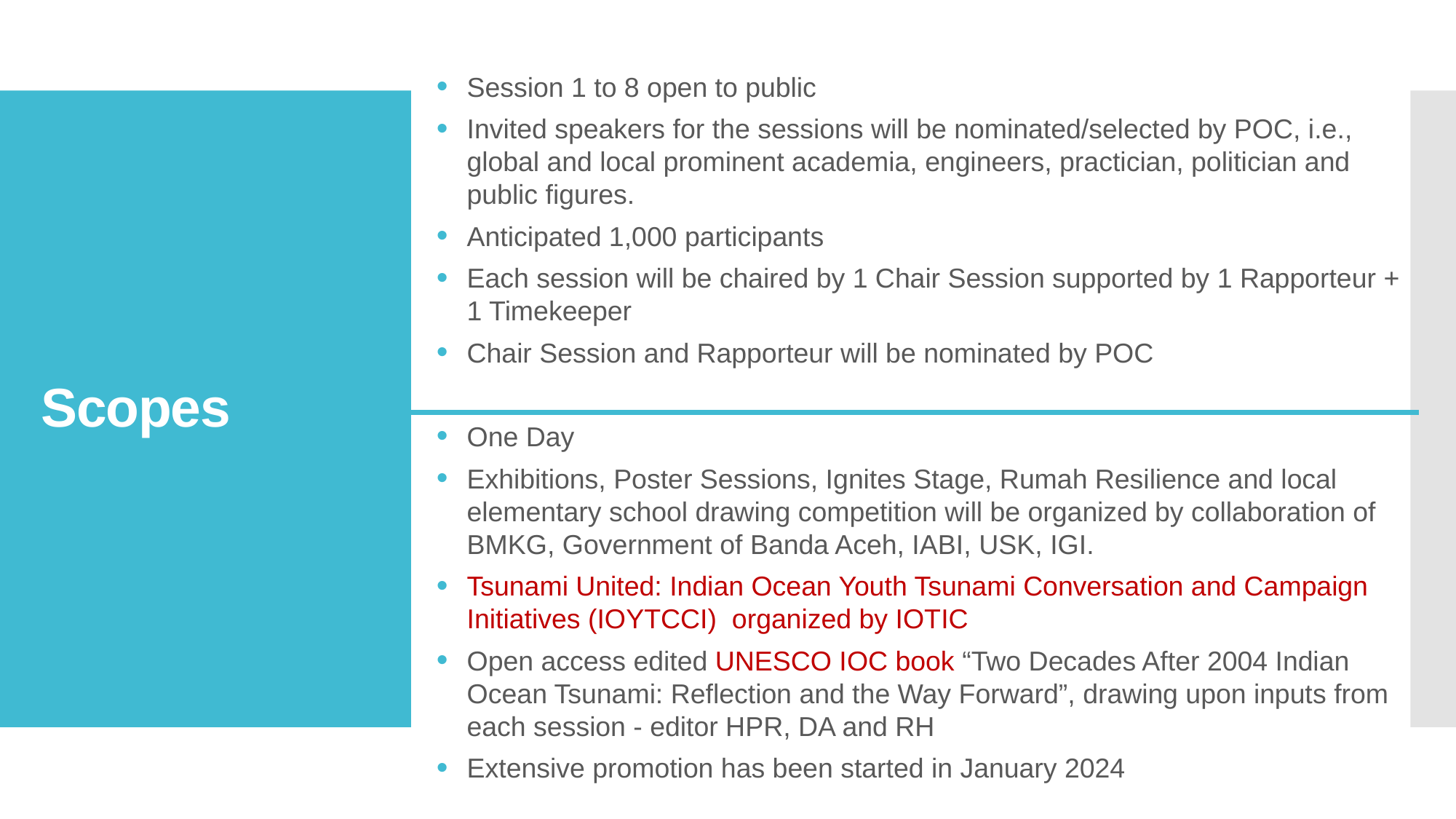

Session 1 to 8 open to public
Invited speakers for the sessions will be nominated/selected by POC, i.e., global and local prominent academia, engineers, practician, politician and public figures.
Anticipated 1,000 participants
Each session will be chaired by 1 Chair Session supported by 1 Rapporteur + 1 Timekeeper
Chair Session and Rapporteur will be nominated by POC

One Day
Exhibitions, Poster Sessions, Ignites Stage, Rumah Resilience and local elementary school drawing competition will be organized by collaboration of BMKG, Government of Banda Aceh, IABI, USK, IGI.
Tsunami United: Indian Ocean Youth Tsunami Conversation and Campaign Initiatives (IOYTCCI)  organized by IOTIC
Open access edited UNESCO IOC book “Two Decades After 2004 Indian Ocean Tsunami: Reflection and the Way Forward”, drawing upon inputs from each session - editor HPR, DA and RH
Extensive promotion has been started in January 2024
# Scopes